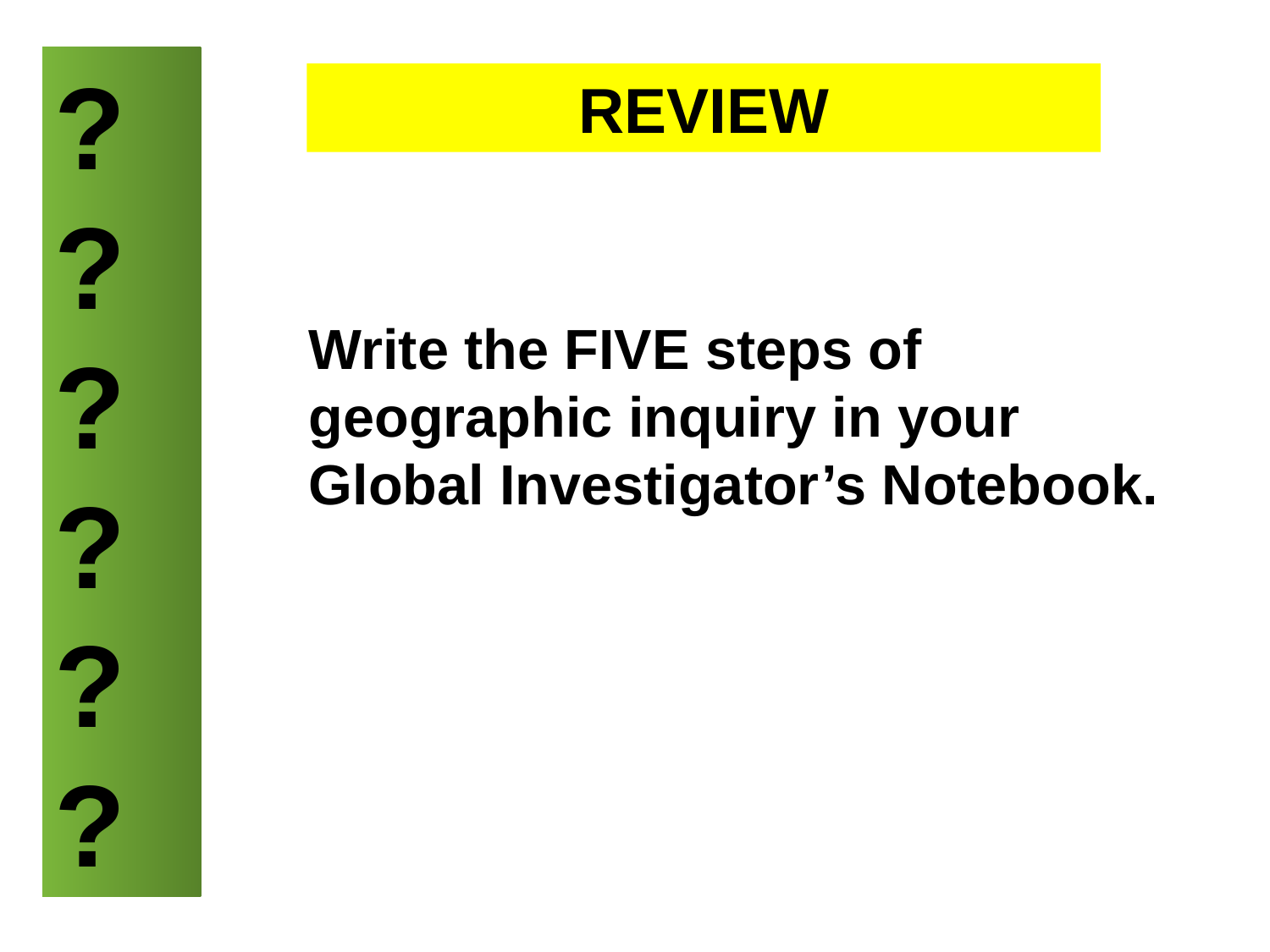

?
?
?
?
?
?
REVIEW
Write the FIVE steps of geographic inquiry in your Global Investigator’s Notebook.